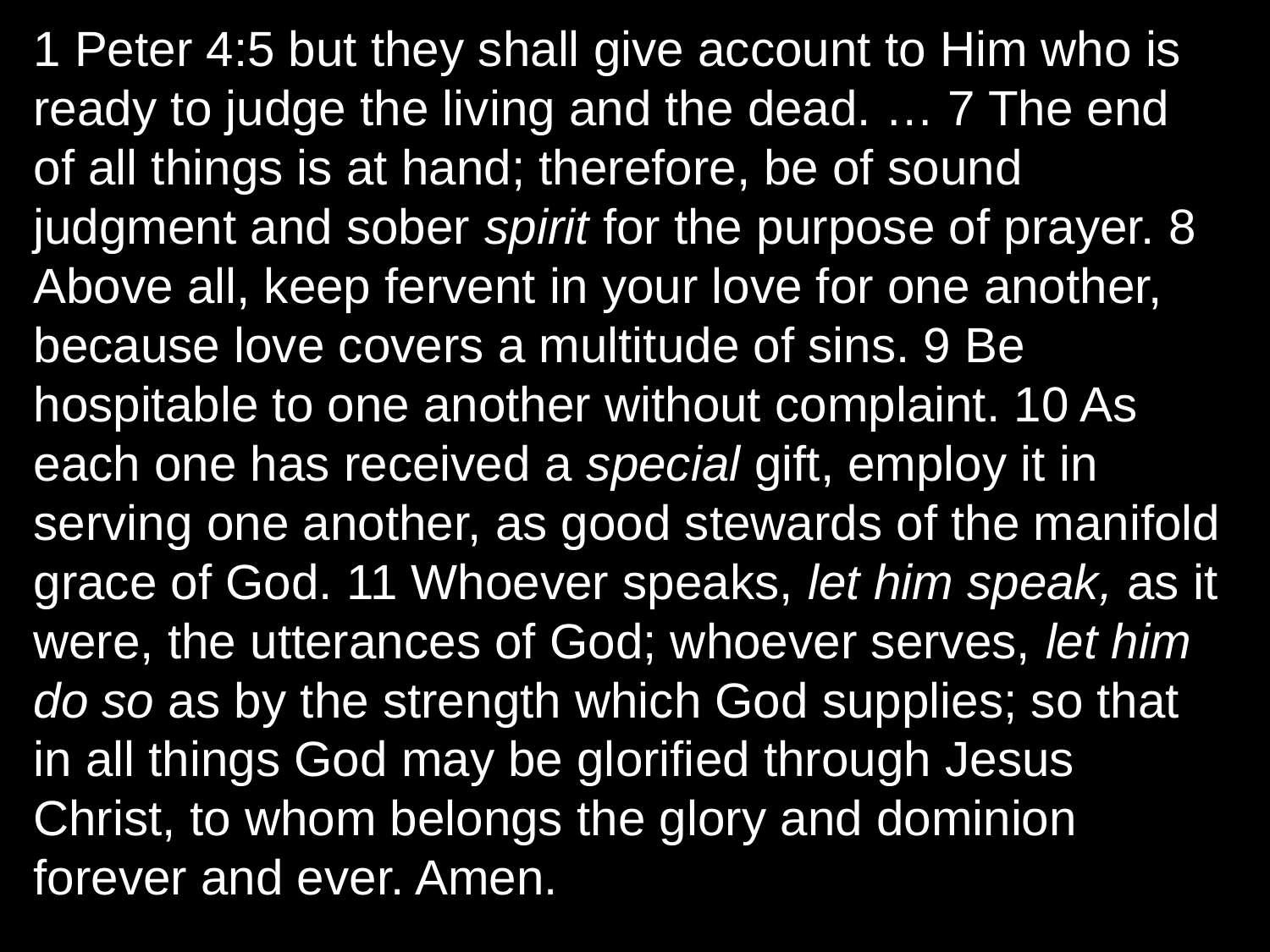

1 Peter 4:5 but they shall give account to Him who is ready to judge the living and the dead. … 7 The end of all things is at hand; therefore, be of sound judgment and sober spirit for the purpose of prayer. 8 Above all, keep fervent in your love for one another, because love covers a multitude of sins. 9 Be hospitable to one another without complaint. 10 As each one has received a special gift, employ it in serving one another, as good stewards of the manifold grace of God. 11 Whoever speaks, let him speak, as it were, the utterances of God; whoever serves, let him do so as by the strength which God supplies; so that in all things God may be glorified through Jesus Christ, to whom belongs the glory and dominion forever and ever. Amen.